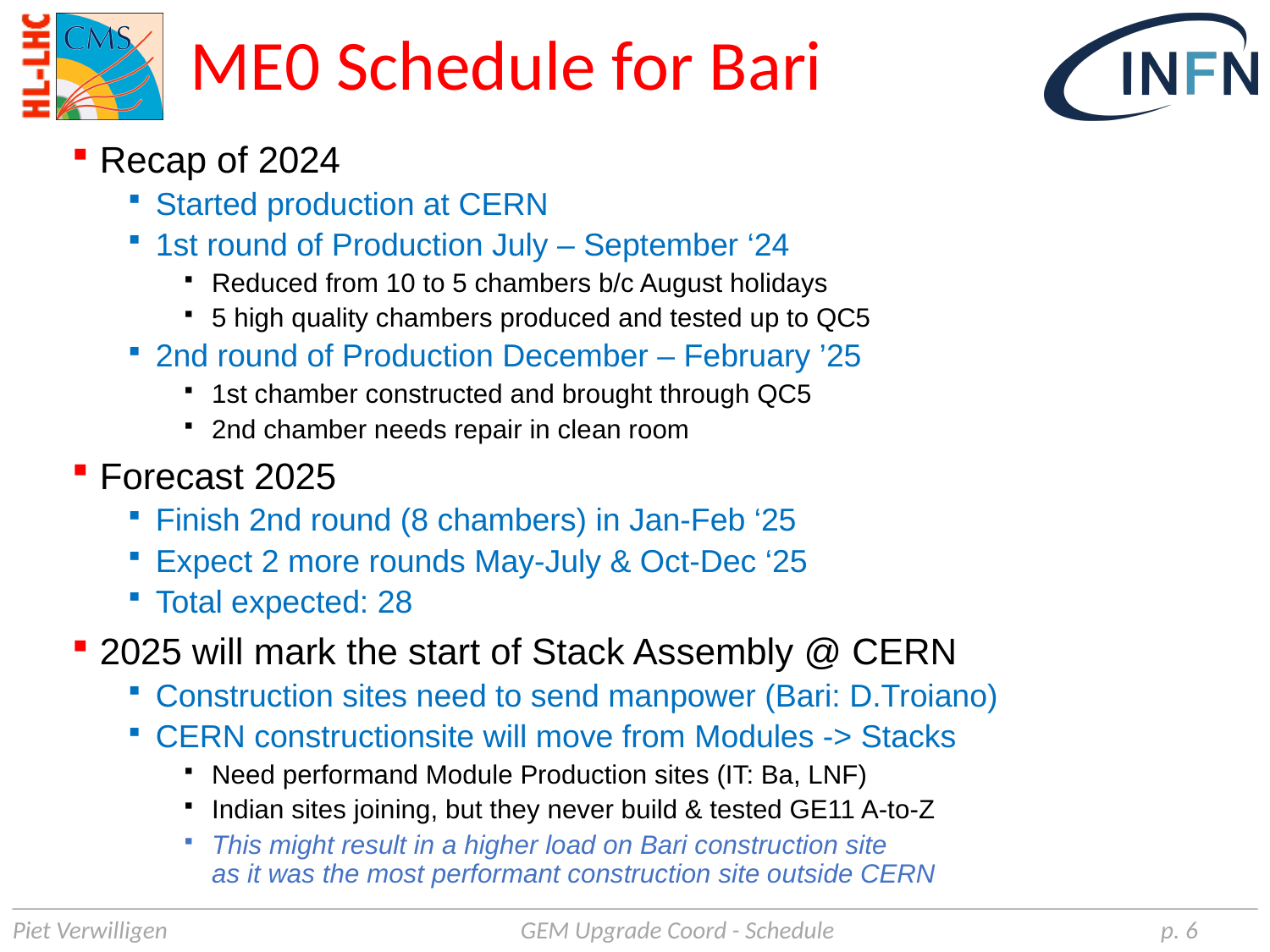

# ME0 Schedule for Bari
Recap of 2024
Started production at CERN
1st round of Production July – September ‘24
Reduced from 10 to 5 chambers b/c August holidays
5 high quality chambers produced and tested up to QC5
2nd round of Production December – February ’25
1st chamber constructed and brought through QC5
2nd chamber needs repair in clean room
Forecast 2025
Finish 2nd round (8 chambers) in Jan-Feb ‘25
Expect 2 more rounds May-July & Oct-Dec ‘25
Total expected: 28
2025 will mark the start of Stack Assembly @ CERN
Construction sites need to send manpower (Bari: D.Troiano)
CERN constructionsite will move from Modules -> Stacks
Need performand Module Production sites (IT: Ba, LNF)
Indian sites joining, but they never build & tested GE11 A-to-Z
This might result in a higher load on Bari construction site
as it was the most performant construction site outside CERN